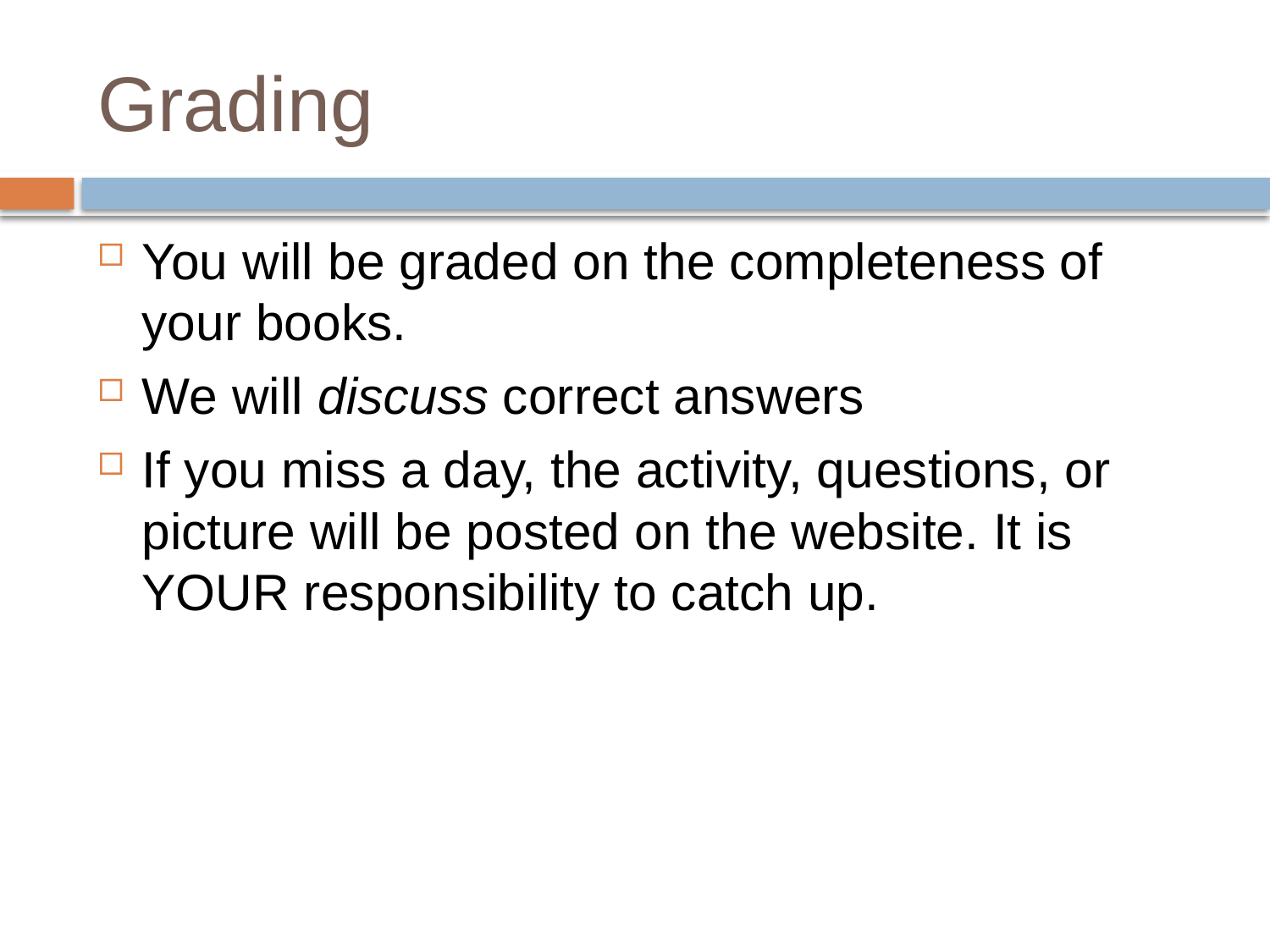

# Grading
You will be graded on the completeness of your books.
We will discuss correct answers
If you miss a day, the activity, questions, or picture will be posted on the website. It is YOUR responsibility to catch up.